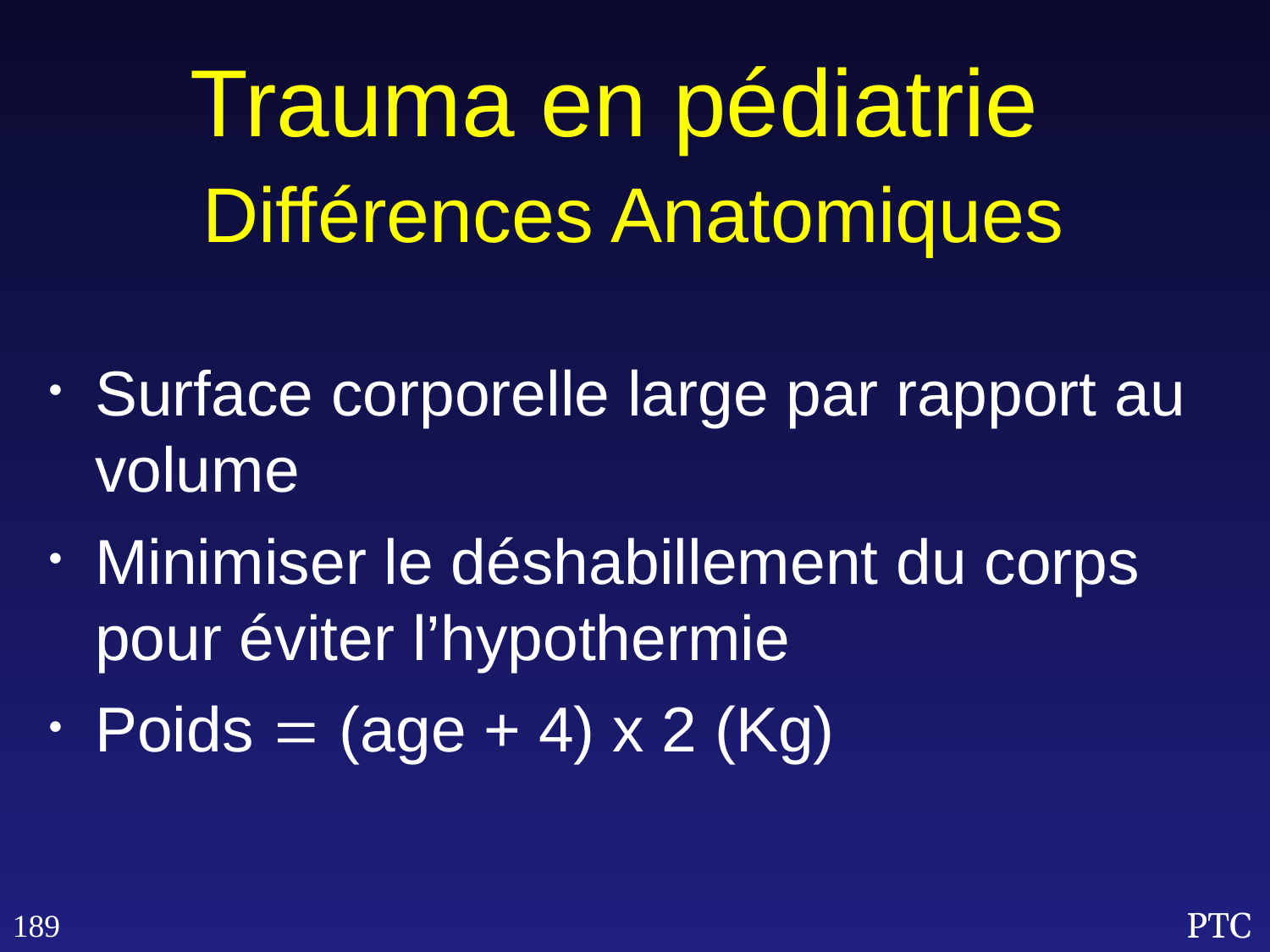

Trauma en pédiatrie
Différences Anatomiques
Surface corporelle large par rapport au volume
Minimiser le déshabillement du corps pour éviter l’hypothermie
Poids = (age + 4) x 2 (Kg)
189